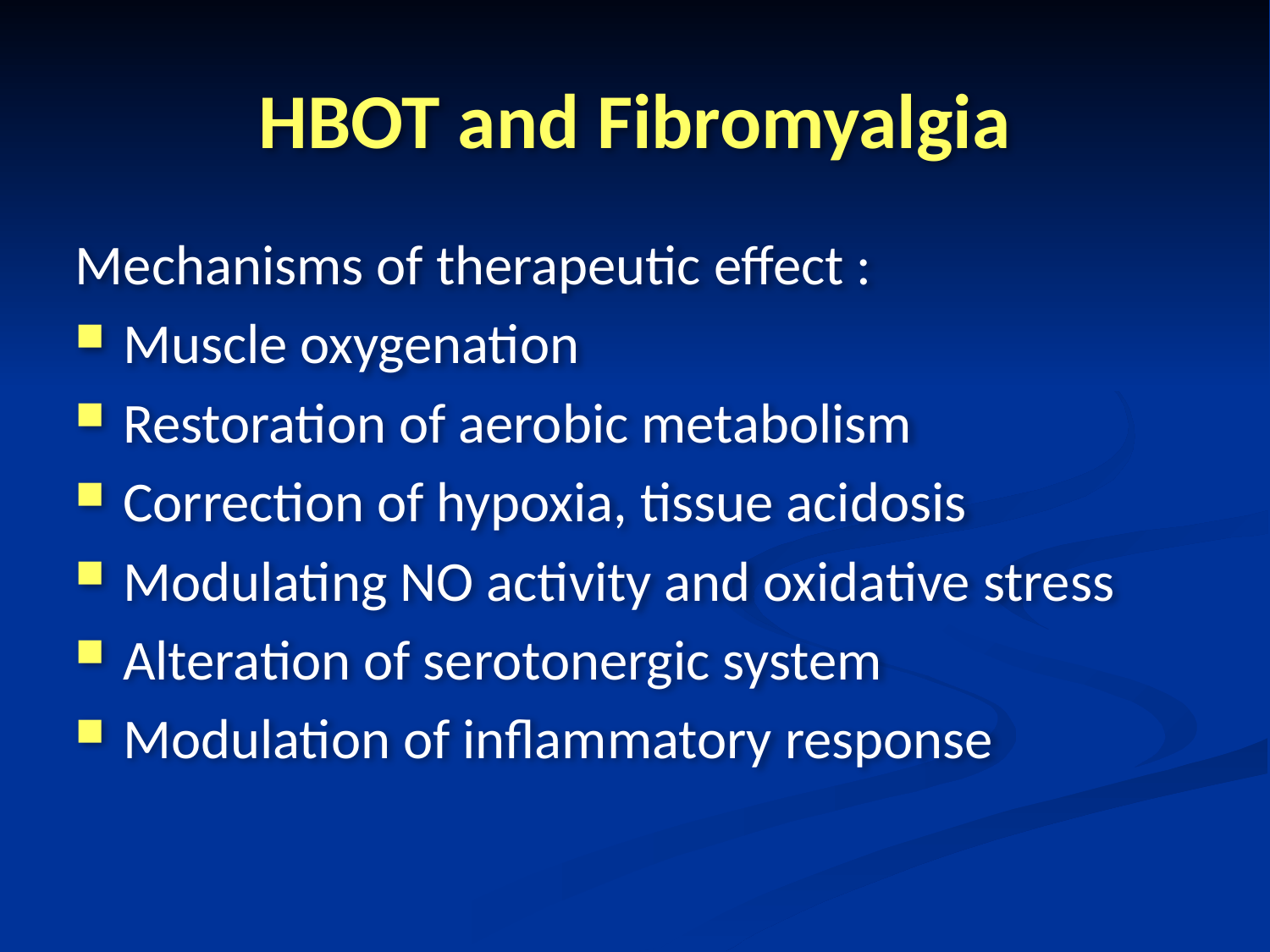

# HBOT and Fibromyalgia
Mechanisms of therapeutic effect :
Muscle oxygenation
Restoration of aerobic metabolism
Correction of hypoxia, tissue acidosis
Modulating NO activity and oxidative stress
Alteration of serotonergic system
Modulation of inflammatory response